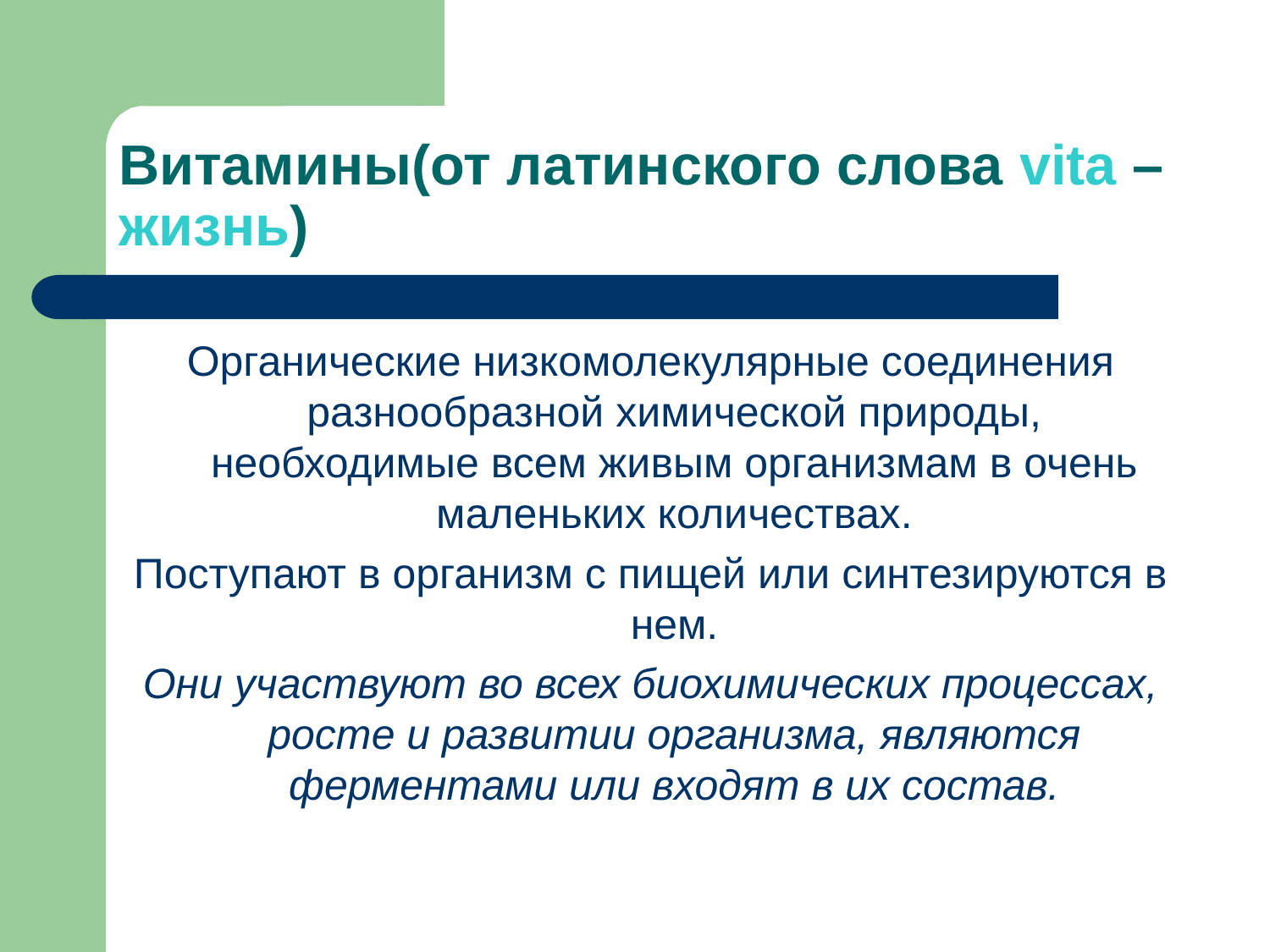

# Витамины(от латинского слова vita –жизнь)
Органические низкомолекулярные соединения разнообразной химической природы, необходимые всем живым организмам в очень маленьких количествах.
Поступают в организм с пищей или синтезируются в нем.
Они участвуют во всех биохимических процессах, росте и развитии организма, являются ферментами или входят в их состав.